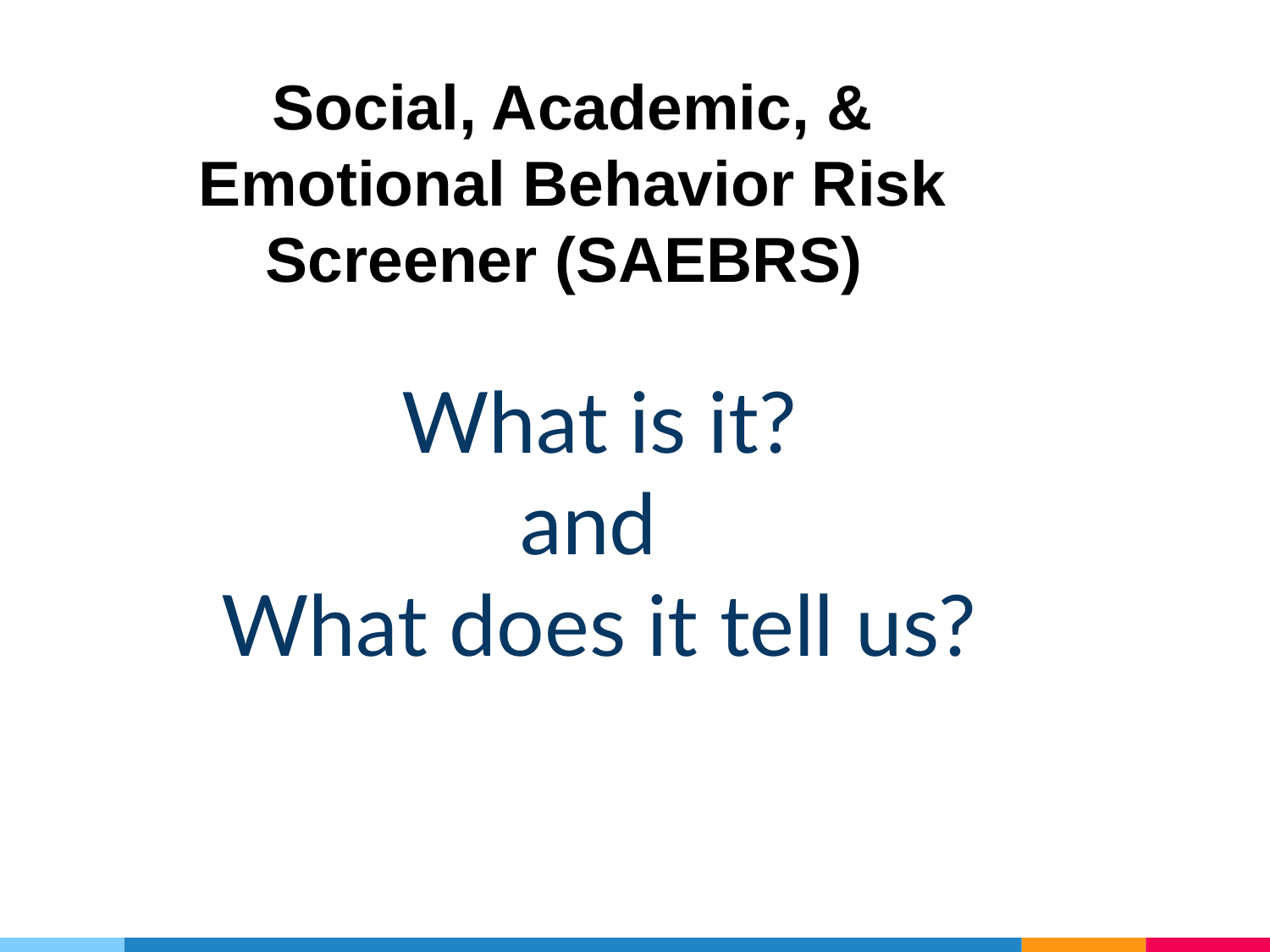

# Social, Academic, & Emotional Behavior Risk Screener (SAEBRS)

What is it?
and
What does it tell us?